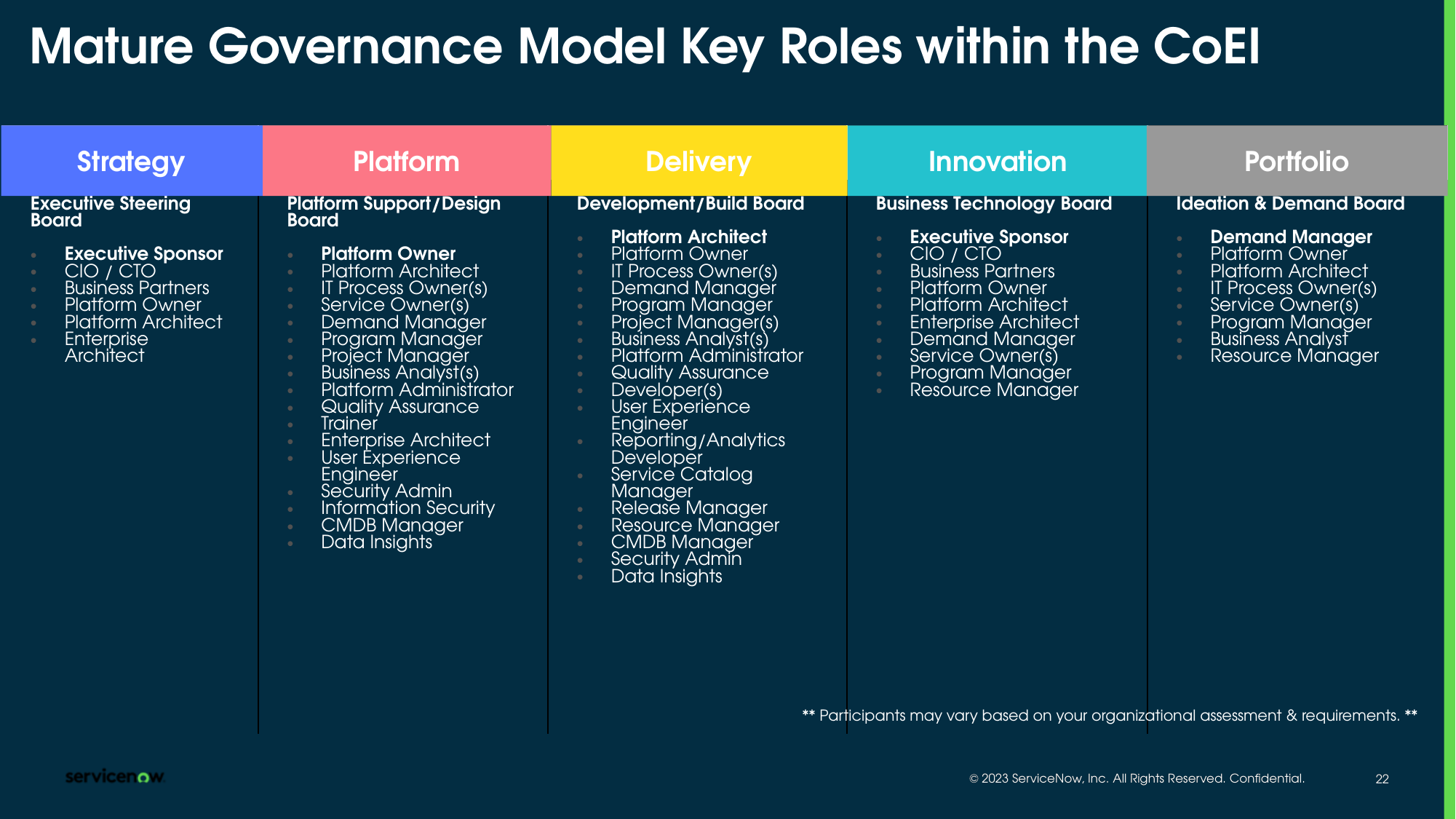

# Mature Governance Model Key Roles within the CoEI
Platform
Delivery
Innovation
Portfolio
Strategy
|  |  |  |  |  |
| --- | --- | --- | --- | --- |
| Executive Steering Board Executive Sponsor CIO / CTO Business Partners Platform Owner Platform Architect Enterprise Architect | Platform Support/Design Board Platform Owner Platform Architect IT Process Owner(s) Service Owner(s) Demand Manager Program Manager Project Manager Business Analyst(s) Platform Administrator Quality Assurance Trainer Enterprise Architect User Experience Engineer Security Admin Information Security CMDB Manager Data Insights | Development/Build Board Platform Architect Platform Owner IT Process Owner(s) Demand Manager Program Manager Project Manager(s) Business Analyst(s) Platform Administrator Quality Assurance Developer(s) User Experience Engineer Reporting/Analytics Developer Service Catalog Manager Release Manager Resource Manager CMDB Manager Security Admin Data Insights | Business Technology Board Executive Sponsor CIO / CTO Business Partners Platform Owner Platform Architect Enterprise Architect Demand Manager Service Owner(s) Program Manager Resource Manager | Ideation & Demand Board Demand Manager Platform Owner Platform Architect IT Process Owner(s) Service Owner(s) Program Manager Business Analyst Resource Manager |
** Participants may vary based on your organizational assessment & requirements. **